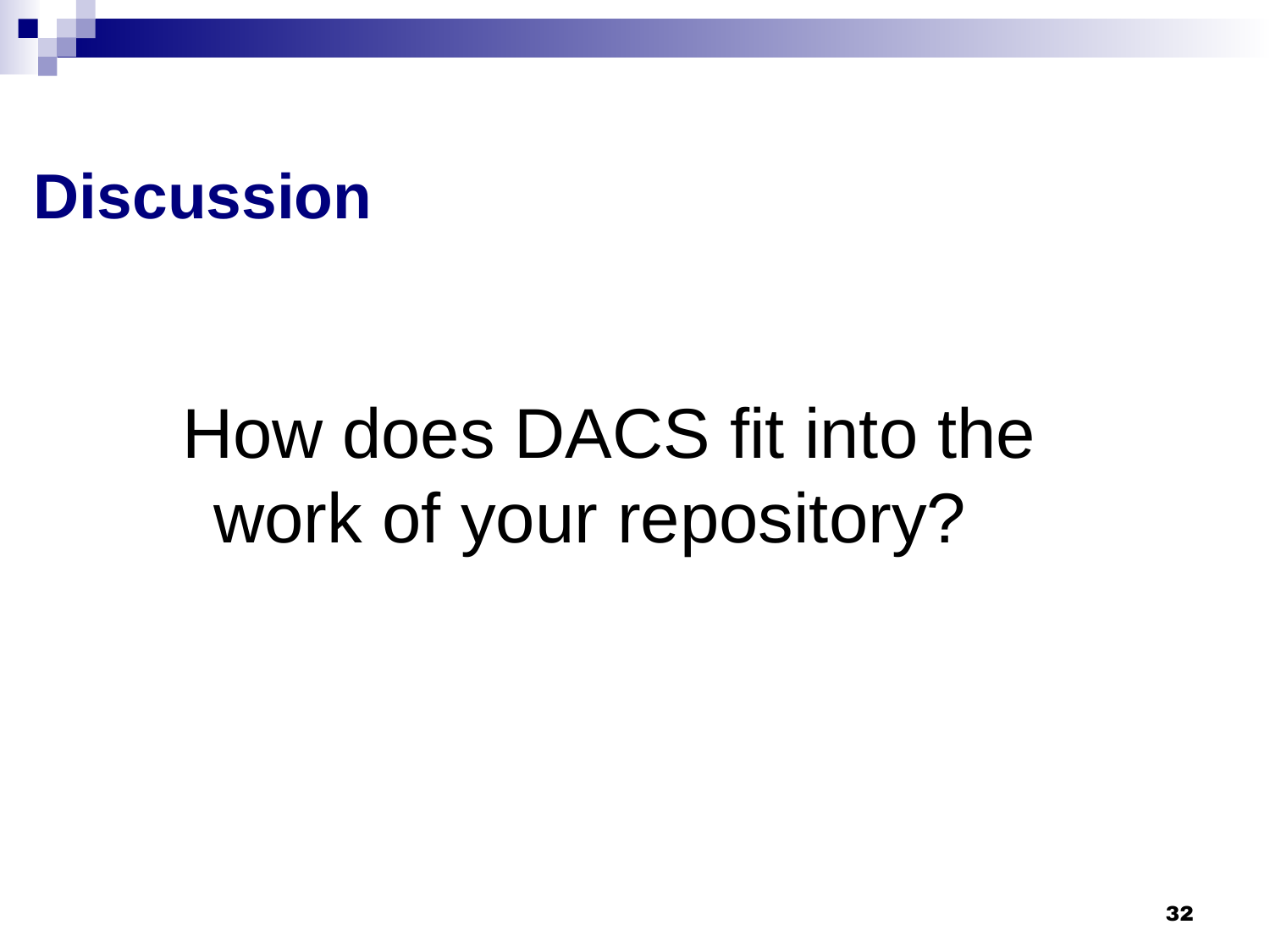

# Discussion

How does DACS fit into the work of your repository?
32